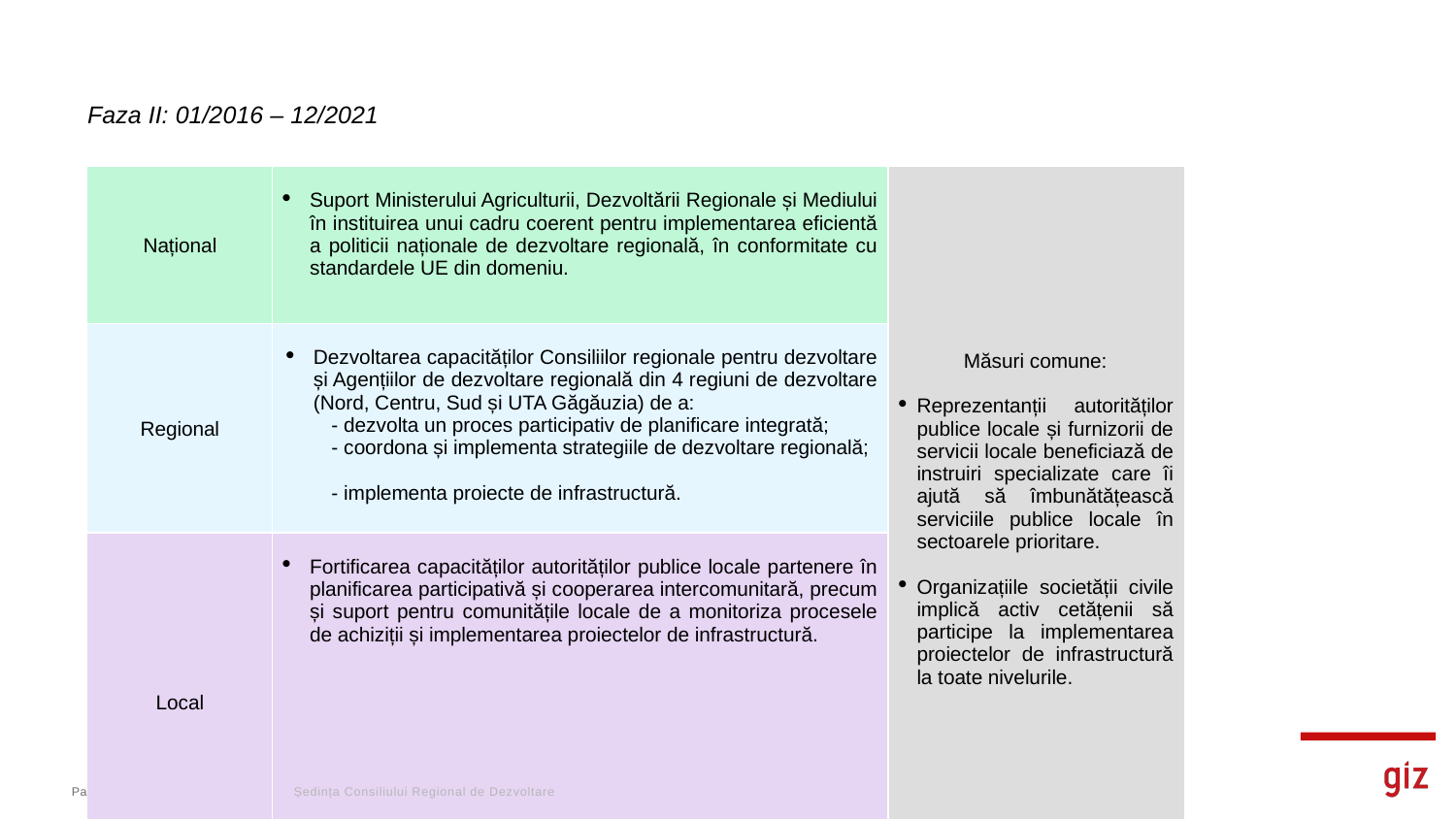

# Faza II: 01/2016 – 12/2021
| Național | Suport Ministerului Agriculturii, Dezvoltării Regionale și Mediului în instituirea unui cadru coerent pentru implementarea eficientă a politicii naționale de dezvoltare regională, în conformitate cu standardele UE din domeniu. | Măsuri comune:   Reprezentanții autorităților publice locale și furnizorii de servicii locale beneficiază de instruiri specializate care îi ajută să îmbunătățească serviciile publice locale în sectoarele prioritare. Organizațiile societății civile implică activ cetățenii să participe la implementarea proiectelor de infrastructură la toate nivelurile. |
| --- | --- | --- |
| Regional | Dezvoltarea capacităților Consiliilor regionale pentru dezvoltare și Agențiilor de dezvoltare regională din 4 regiuni de dezvoltare (Nord, Centru, Sud și UTA Găgăuzia) de a: - dezvolta un proces participativ de planificare integrată; - coordona și implementa strategiile de dezvoltare regională; - implementa proiecte de infrastructură. |  |
| Local | Fortificarea capacităților autorităților publice locale partenere în planificarea participativă și cooperarea intercomunitară, precum și suport pentru comunitățile locale de a monitoriza procesele de achiziții și implementarea proiectelor de infrastructură. |  |
Ședința Consiliului Regional de Dezvoltare
Page 5
21 ian. 2020